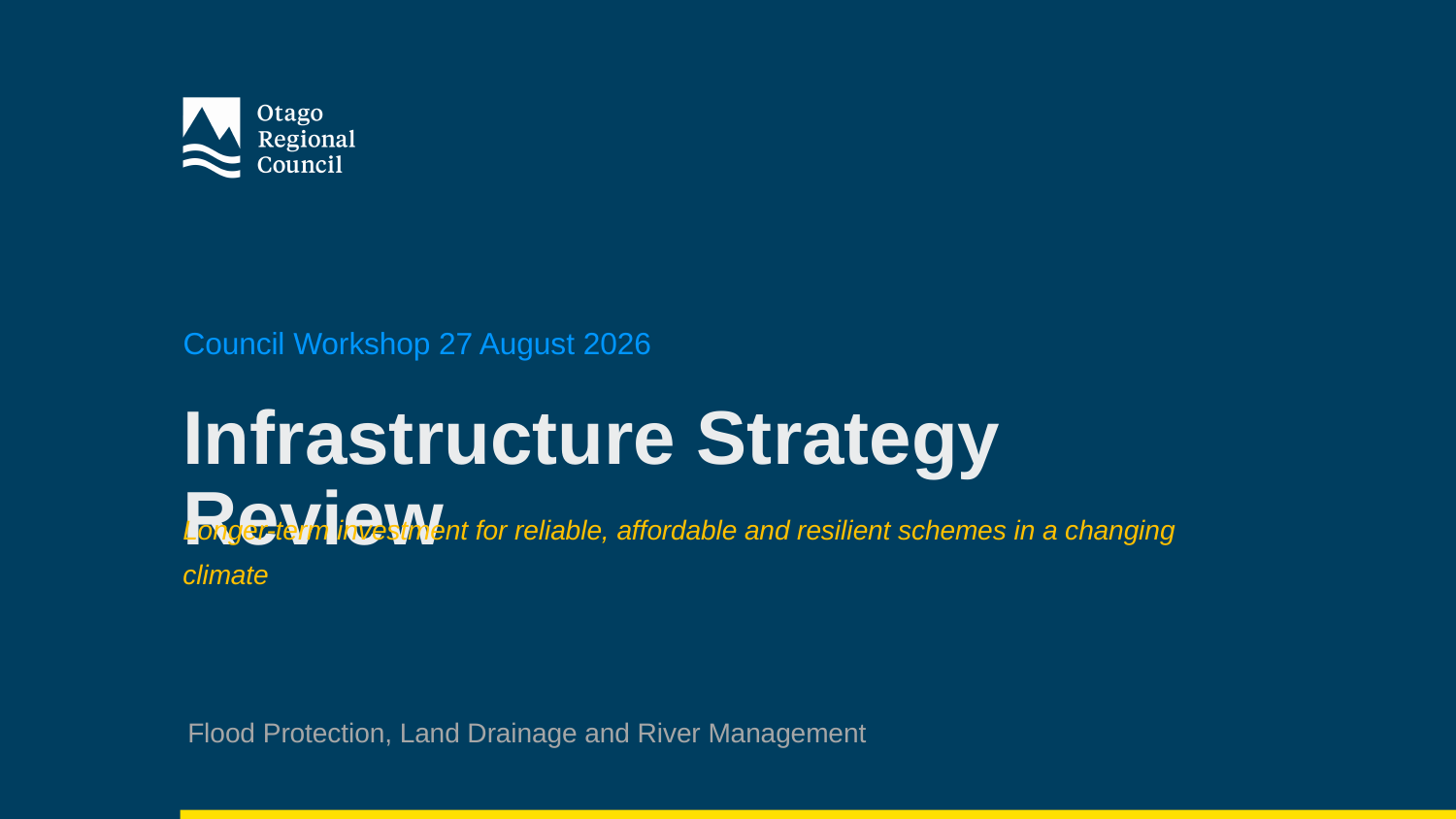

Council Workshop 27 August 2026
Infrastructure Strategy Review
Longer-term investment for reliable, affordable and resilient schemes in a changing climate
Flood Protection, Land Drainage and River Management